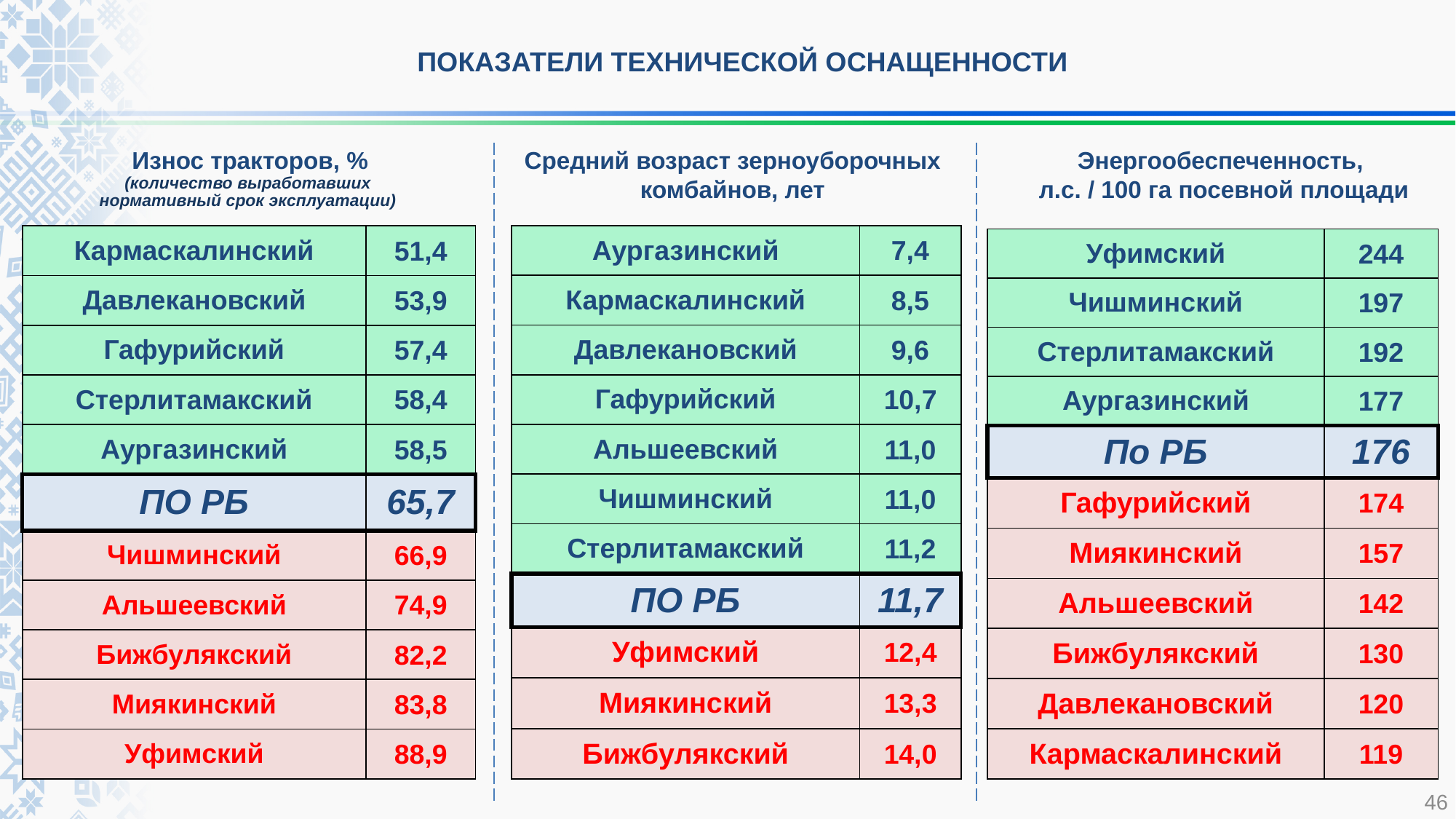

ПОКАЗАТЕЛИ ТЕХНИЧЕСКОЙ ОСНАЩЕННОСТИ
Износ тракторов, %
(количество выработавших
нормативный срок эксплуатации)
Средний возраст зерноуборочных комбайнов, лет
Энергообеспеченность,
л.с. / 100 га посевной площади
|  |
| --- |
| Аургазинский | 7,4 |
| --- | --- |
| Кармаскалинский | 8,5 |
| Давлекановский | 9,6 |
| Гафурийский | 10,7 |
| Альшеевский | 11,0 |
| Чишминский | 11,0 |
| Стерлитамакский | 11,2 |
| ПО РБ | 11,7 |
| Уфимский | 12,4 |
| Миякинский | 13,3 |
| Бижбулякский | 14,0 |
| Кармаскалинский | 51,4 |
| --- | --- |
| Давлекановский | 53,9 |
| Гафурийский | 57,4 |
| Стерлитамакский | 58,4 |
| Аургазинский | 58,5 |
| ПО РБ | 65,7 |
| Чишминский | 66,9 |
| Альшеевский | 74,9 |
| Бижбулякский | 82,2 |
| Миякинский | 83,8 |
| Уфимский | 88,9 |
| Уфимский | 244 |
| --- | --- |
| Чишминский | 197 |
| Стерлитамакский | 192 |
| Аургазинский | 177 |
| По РБ | 176 |
| Гафурийский | 174 |
| Миякинский | 157 |
| Альшеевский | 142 |
| Бижбулякский | 130 |
| Давлекановский | 120 |
| Кармаскалинский | 119 |
46